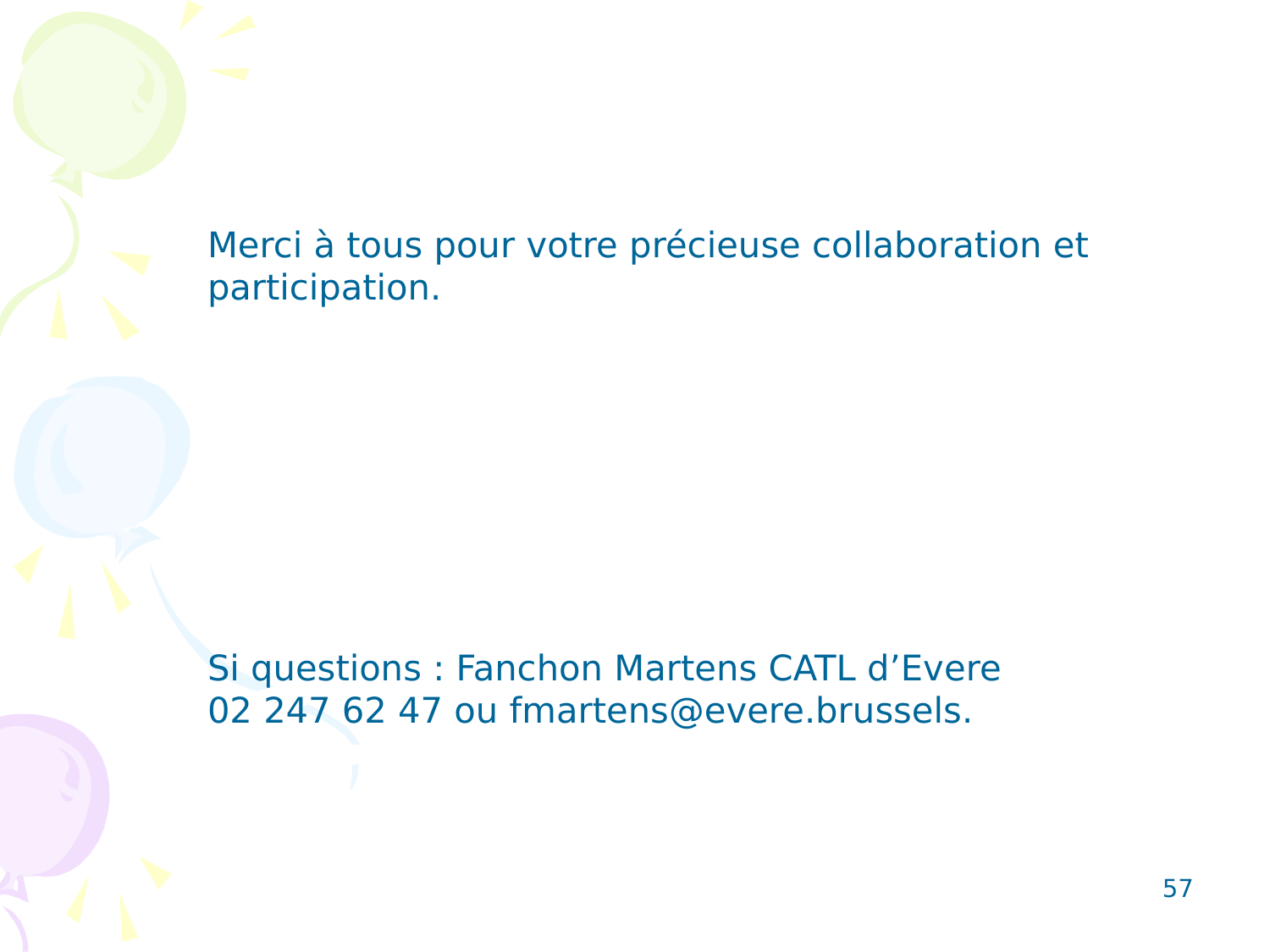

Merci à tous pour votre précieuse collaboration et participation.

Si questions : Fanchon Martens CATL d’Evere
02 247 62 47 ou fmartens@evere.brussels.
57